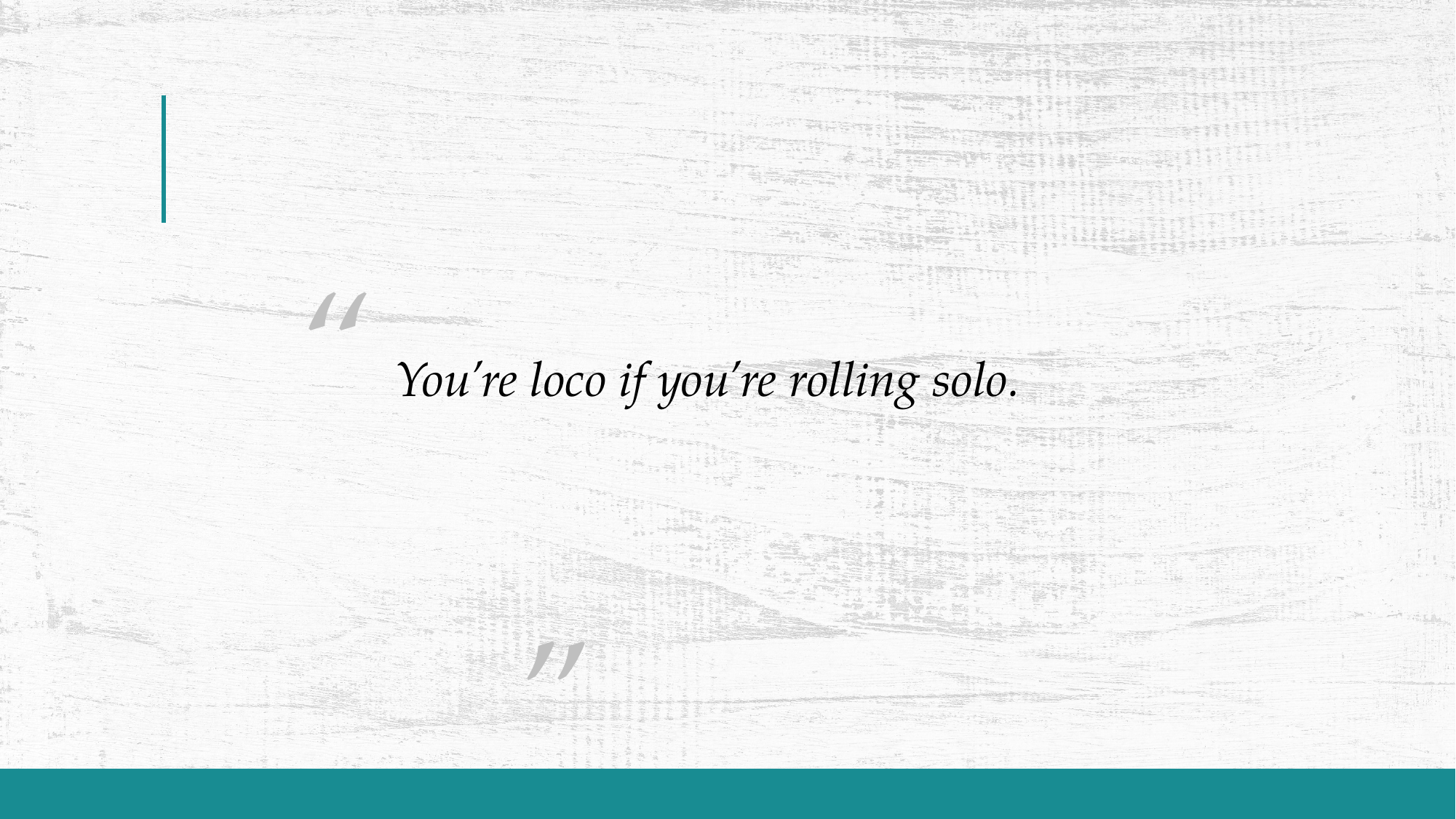

“
													”
# You’re loco if you’re rolling solo.